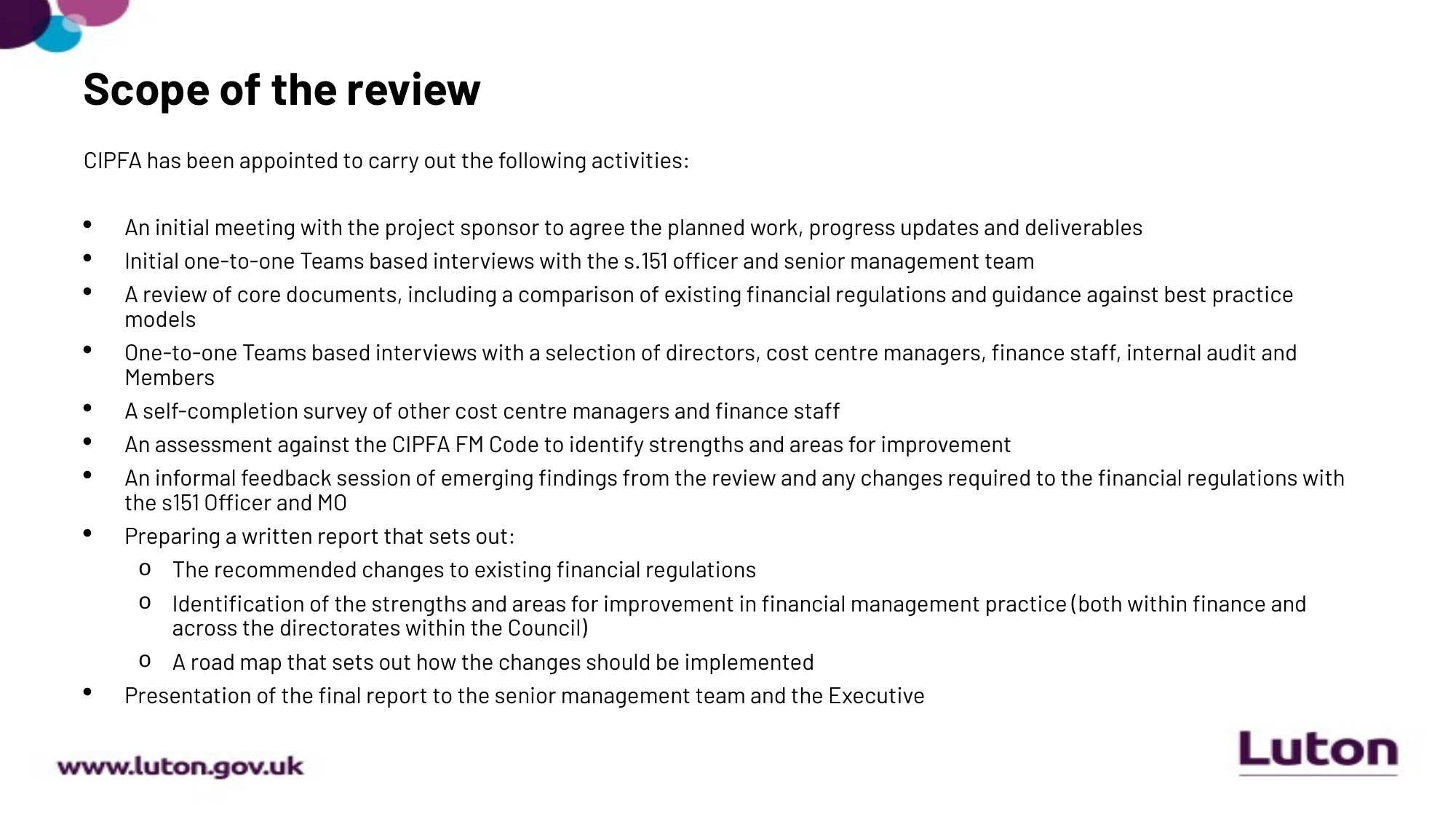

# Scope of the review
CIPFA has been appointed to carry out the following activities:

An initial meeting with the project sponsor to agree the planned work, progress updates and deliverables
Initial one-to-one Teams based interviews with the s.151 officer and senior management team
A review of core documents, including a comparison of existing financial regulations and guidance against best practice models
One-to-one Teams based interviews with a selection of directors, cost centre managers, finance staff, internal audit and Members
A self-completion survey of other cost centre managers and finance staff
An assessment against the CIPFA FM Code to identify strengths and areas for improvement
An informal feedback session of emerging findings from the review and any changes required to the financial regulations with the s151 Officer and MO
Preparing a written report that sets out:
The recommended changes to existing financial regulations
Identification of the strengths and areas for improvement in financial management practice (both within finance and across the directorates within the Council)
A road map that sets out how the changes should be implemented
Presentation of the final report to the senior management team and the Executive